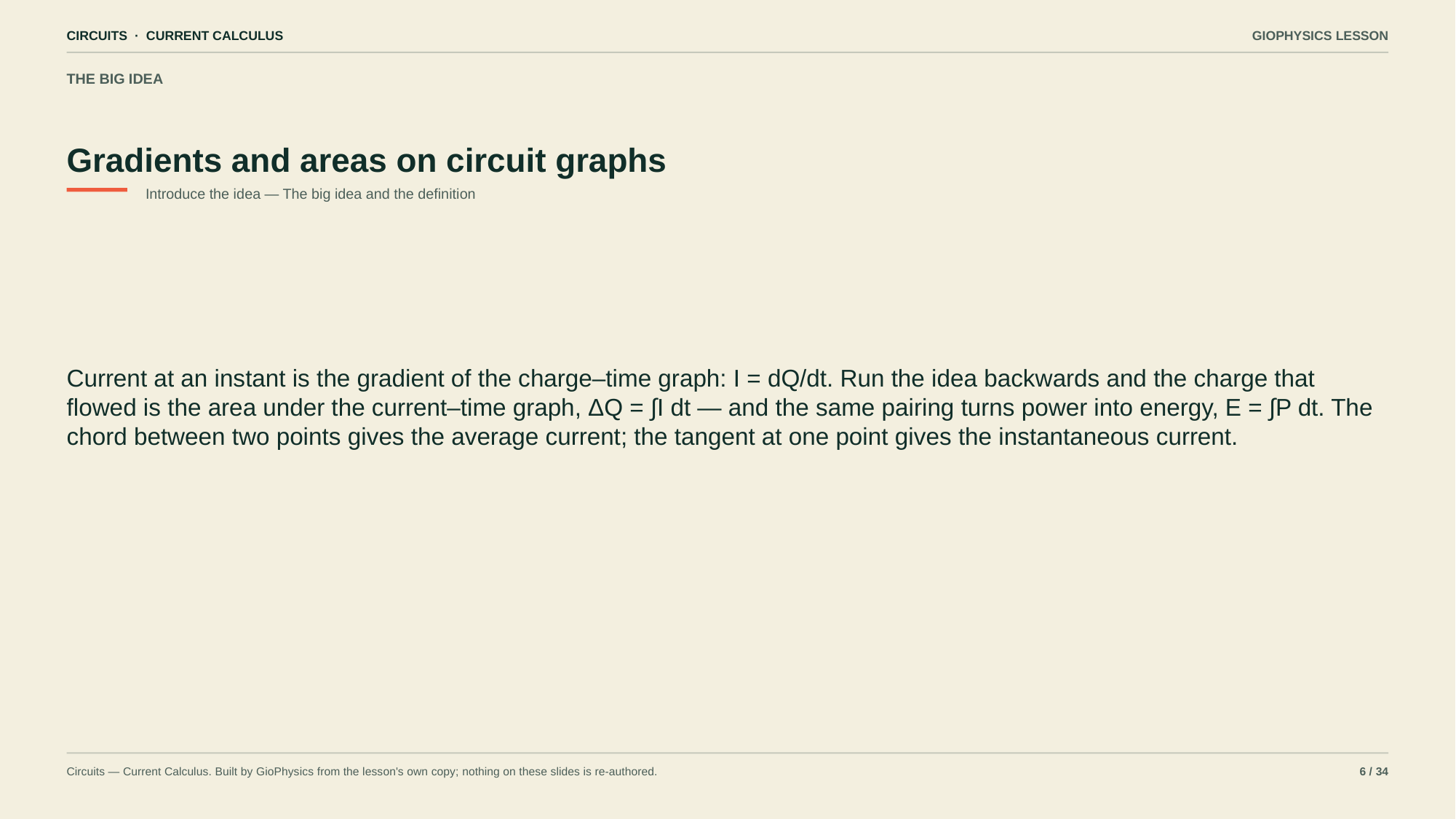

CIRCUITS  ·  CURRENT CALCULUS
GIOPHYSICS LESSON

THE BIG IDEA
Gradients and areas on circuit graphs
Introduce the idea — The big idea and the definition

Current at an instant is the gradient of the charge–time graph: I = dQ/dt. Run the idea backwards and the charge that flowed is the area under the current–time graph, ΔQ = ∫I dt — and the same pairing turns power into energy, E = ∫P dt. The chord between two points gives the average current; the tangent at one point gives the instantaneous current.

Circuits — Current Calculus. Built by GioPhysics from the lesson's own copy; nothing on these slides is re-authored.
6 / 34